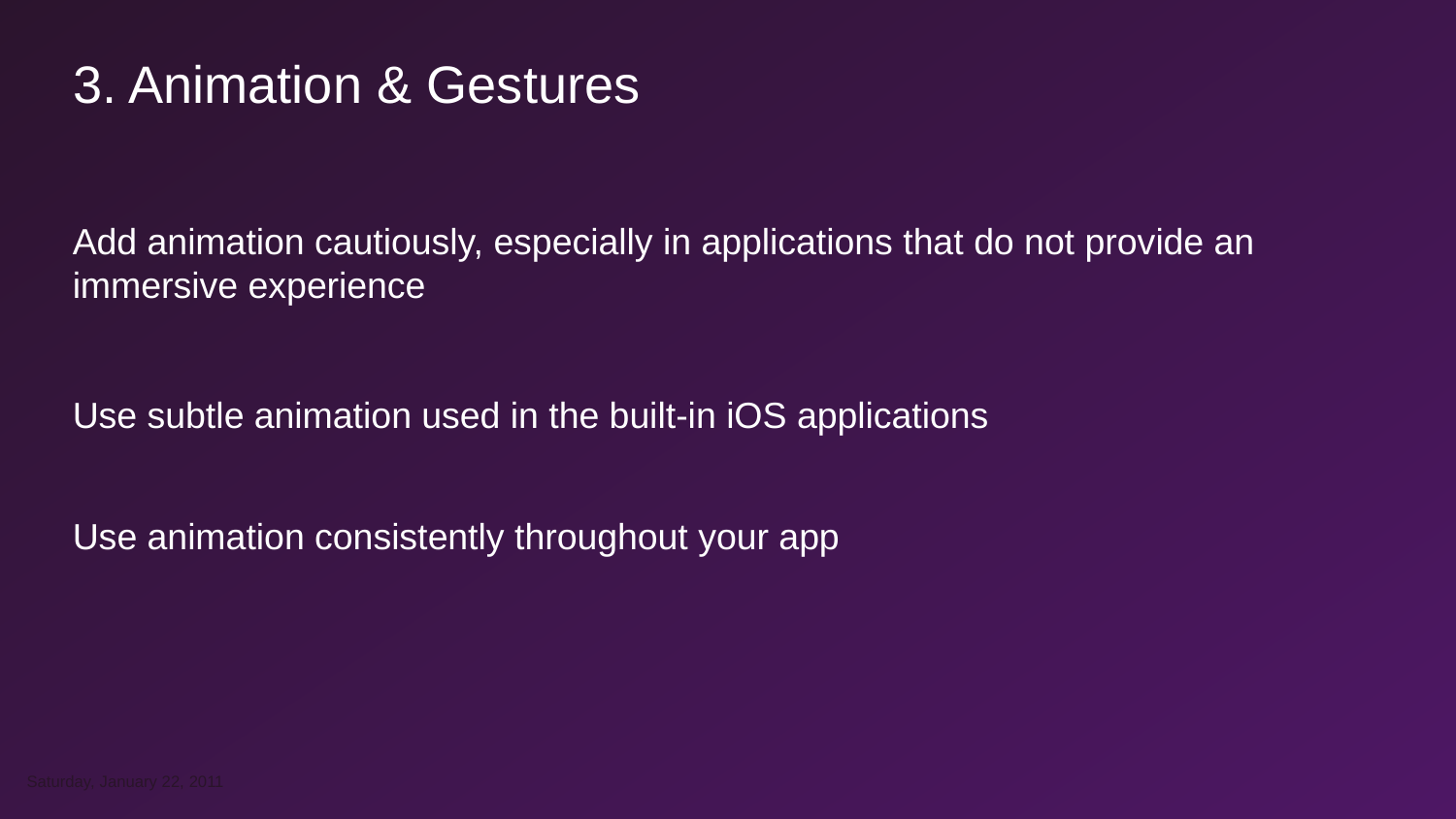

3. Animation & Gestures
Add animation cautiously, especially in applications that do not provide an immersive experience
Use subtle animation used in the built-in iOS applications
Use animation consistently throughout your app
Saturday, January 22, 2011